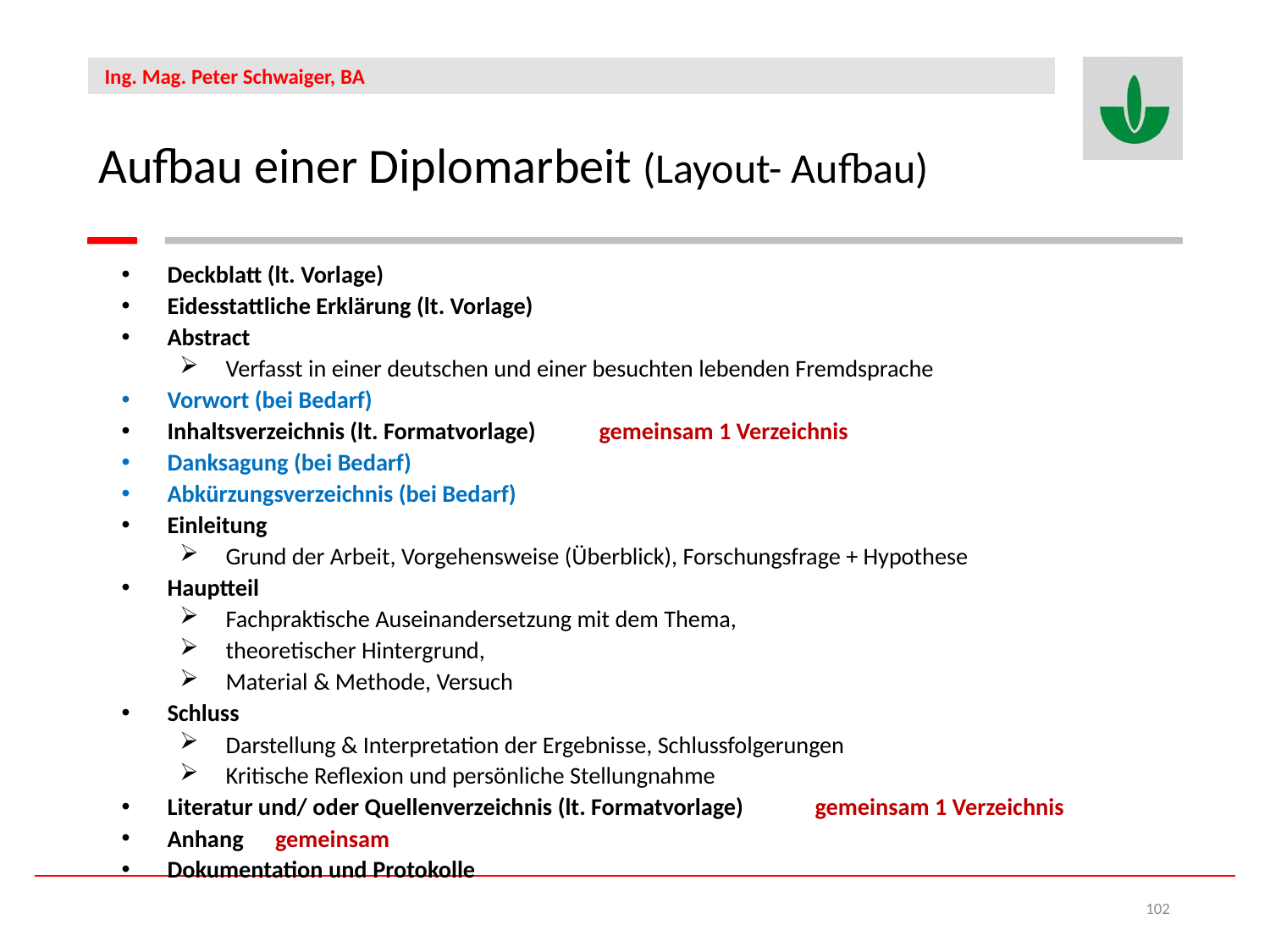

Aufbau einer Diplomarbeit (Layout- Aufbau)
Deckblatt (lt. Vorlage)
Eidesstattliche Erklärung (lt. Vorlage)
Abstract
Verfasst in einer deutschen und einer besuchten lebenden Fremdsprache
Vorwort (bei Bedarf)
Inhaltsverzeichnis (lt. Formatvorlage)			gemeinsam 1 Verzeichnis
Danksagung (bei Bedarf)
Abkürzungsverzeichnis (bei Bedarf)
Einleitung
Grund der Arbeit, Vorgehensweise (Überblick), Forschungsfrage + Hypothese
Hauptteil
Fachpraktische Auseinandersetzung mit dem Thema,
theoretischer Hintergrund,
Material & Methode, Versuch
Schluss
Darstellung & Interpretation der Ergebnisse, Schlussfolgerungen
Kritische Reflexion und persönliche Stellungnahme
Literatur und/ oder Quellenverzeichnis (lt. Formatvorlage)	gemeinsam 1 Verzeichnis
Anhang							gemeinsam
Dokumentation und Protokolle

102